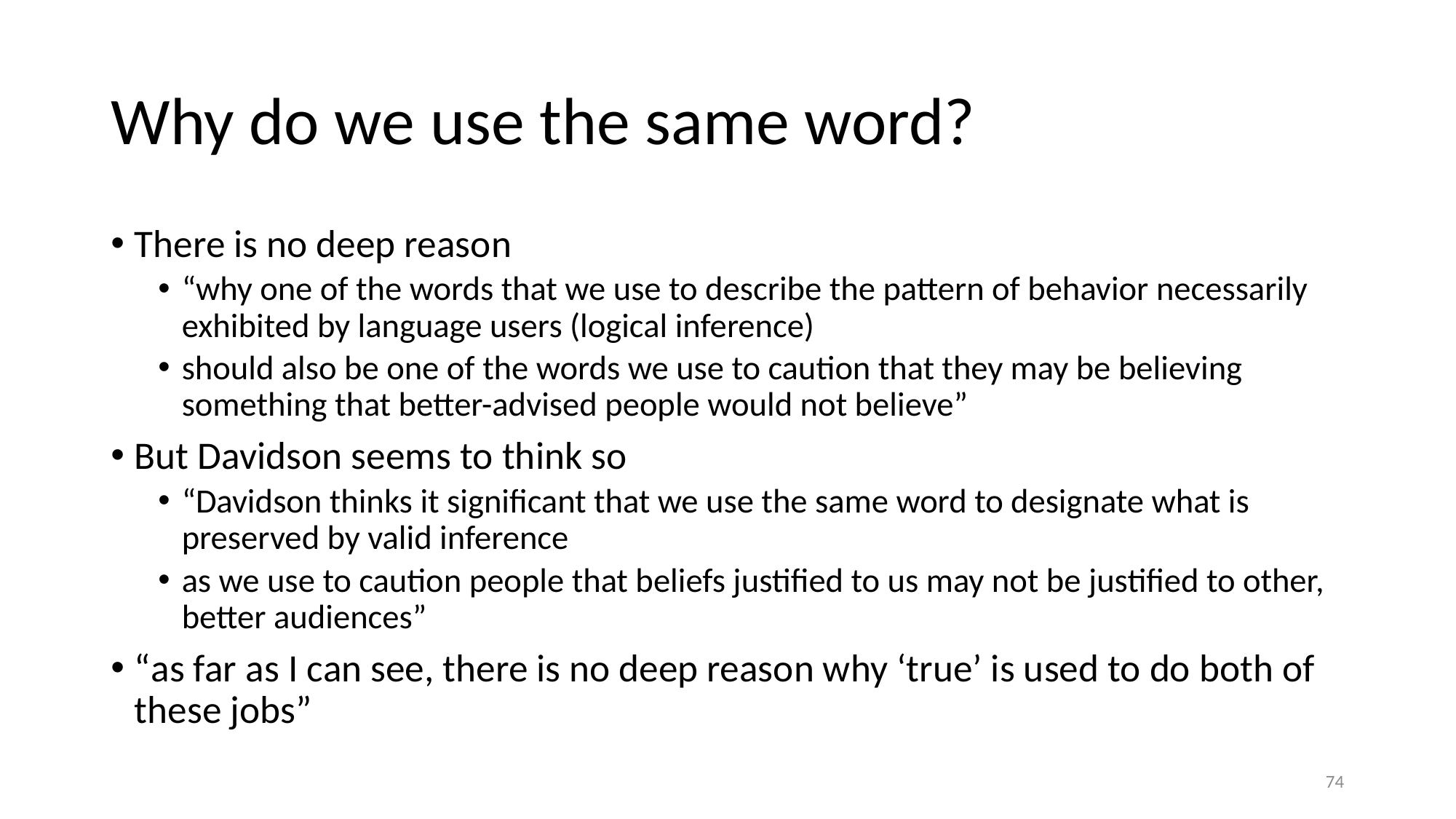

# Why do we use the same word?
There is no deep reason
“why one of the words that we use to describe the pattern of behavior necessarily exhibited by language users (logical inference)
should also be one of the words we use to caution that they may be believing something that better-advised people would not believe”
But Davidson seems to think so
“Davidson thinks it significant that we use the same word to designate what is preserved by valid inference
as we use to caution people that beliefs justified to us may not be justified to other, better audiences”
“as far as I can see, there is no deep reason why ‘true’ is used to do both of these jobs”
74